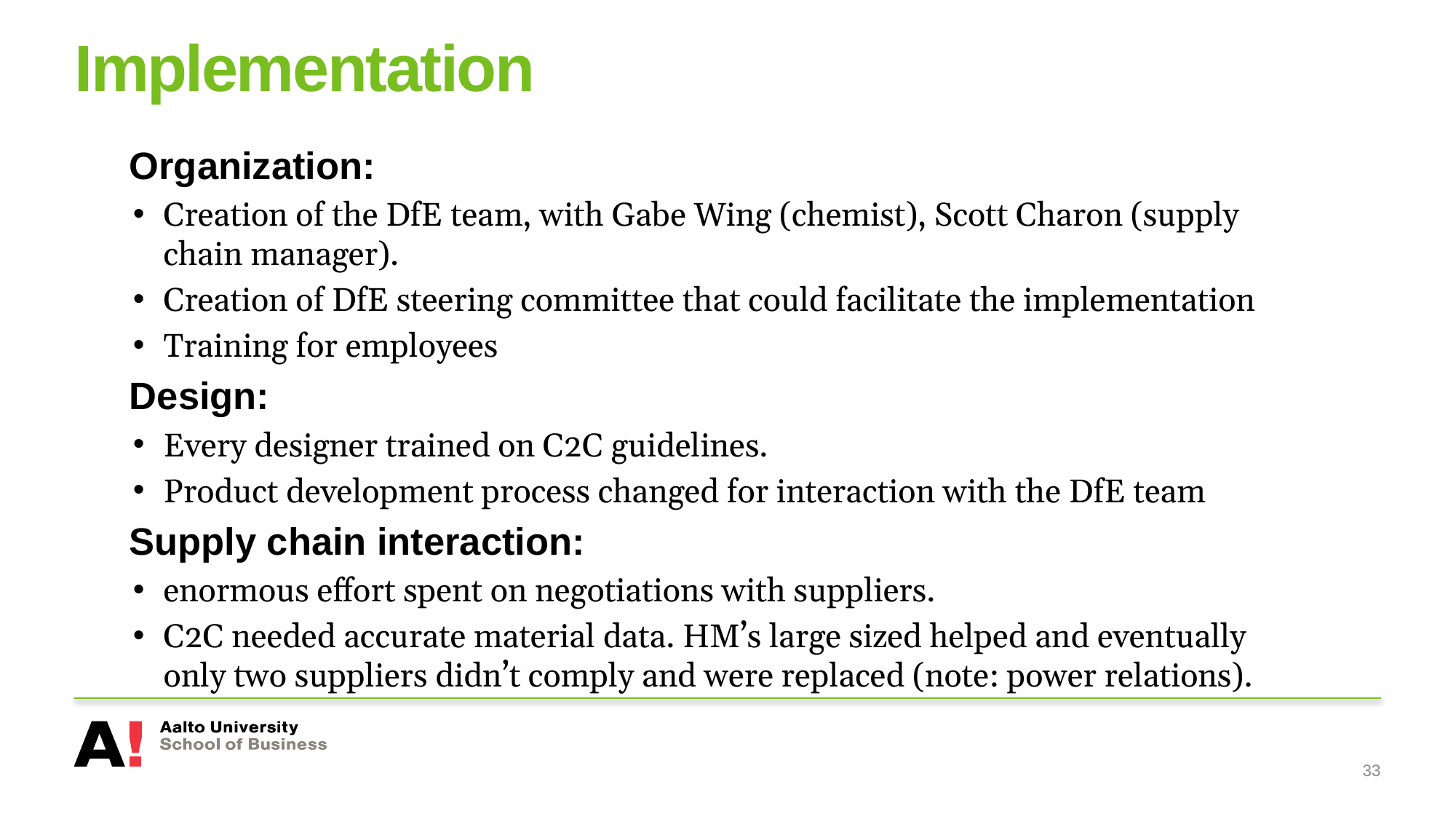

# Implementation
Organization:
Creation of the DfE team, with Gabe Wing (chemist), Scott Charon (supply chain manager).
Creation of DfE steering committee that could facilitate the implementation
Training for employees
Design:
Every designer trained on C2C guidelines.
Product development process changed for interaction with the DfE team
Supply chain interaction:
enormous effort spent on negotiations with suppliers.
C2C needed accurate material data. HM’s large sized helped and eventually only two suppliers didn’t comply and were replaced (note: power relations).
33